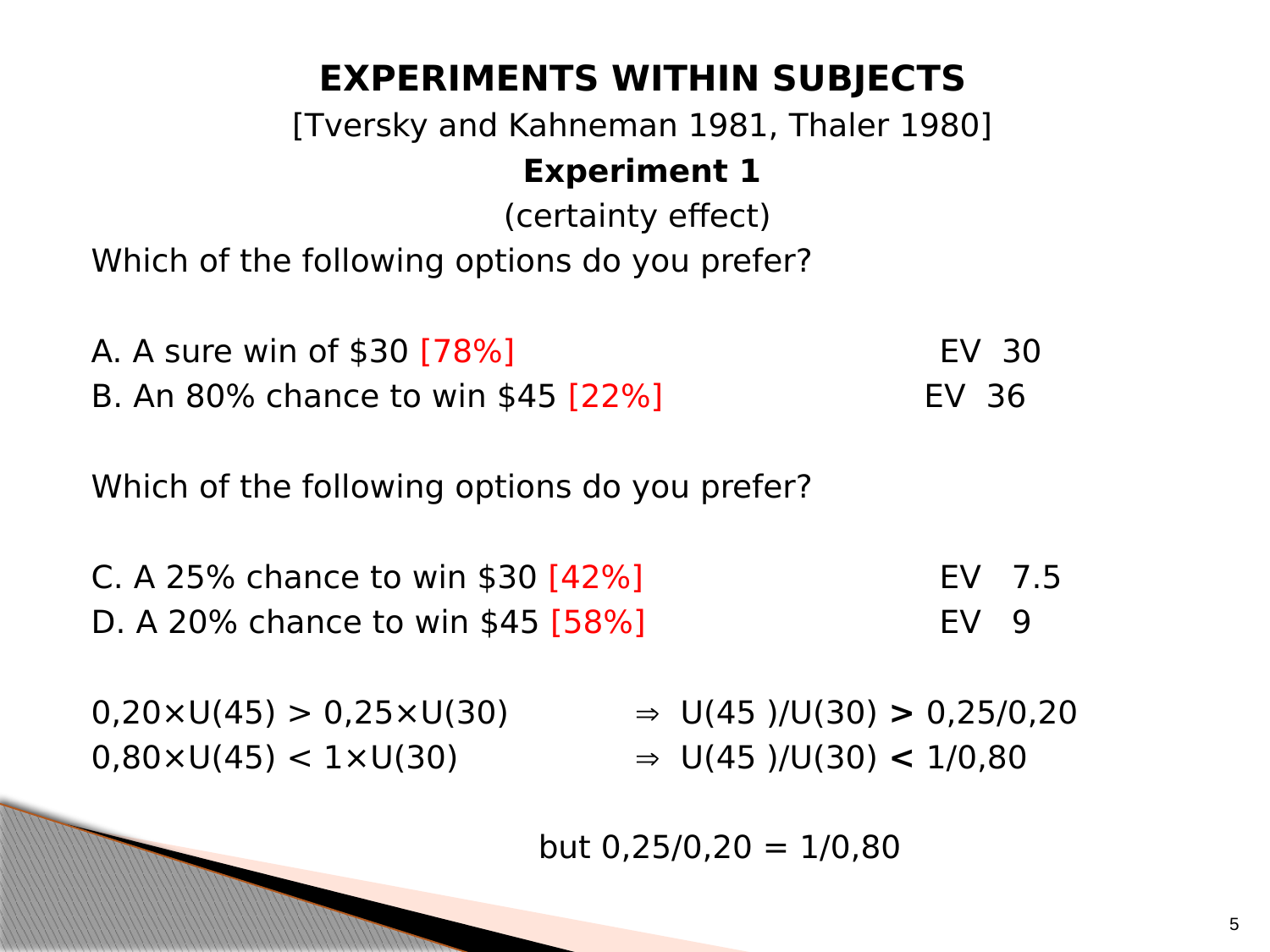

EXPERIMENTS WITHIN SUBJECTS
[Tversky and Kahneman 1981, Thaler 1980]
 Experiment 1
(certainty effect)
Which of the following options do you prefer?

A. A sure win of $30 [78%] 			     EV  30
B. An 80% chance to win $45 [22%] 	                EV  36

Which of the following options do you prefer?

C. A 25% chance to win $30 [42%] 		     EV   7.5
D. A 20% chance to win $45 [58%] 		     EV   9

0,20×U(45) > 0,25×U(30) 	⇒  U(45 )/U(30) > 0,25/0,20
0,80×U(45) < 1×U(30)      	⇒  U(45 )/U(30) < 1/0,80

		                            but 0,25/0,20 = 1/0,80

5